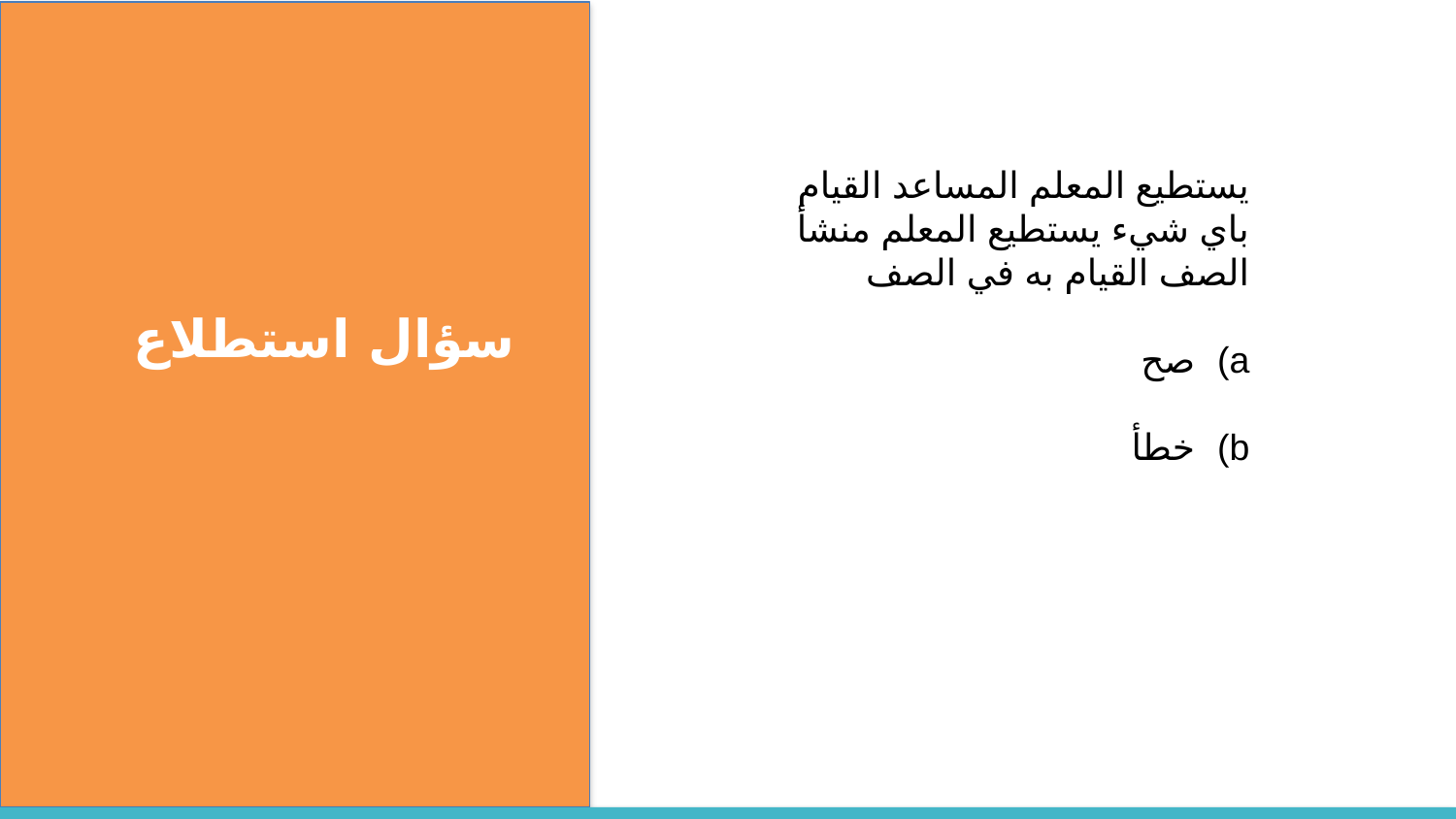

يستطيع المعلم المساعد القيام باي شيء يستطيع المعلم منشأ الصف القيام به في الصف

صح

خطأ

سؤال استطلاع